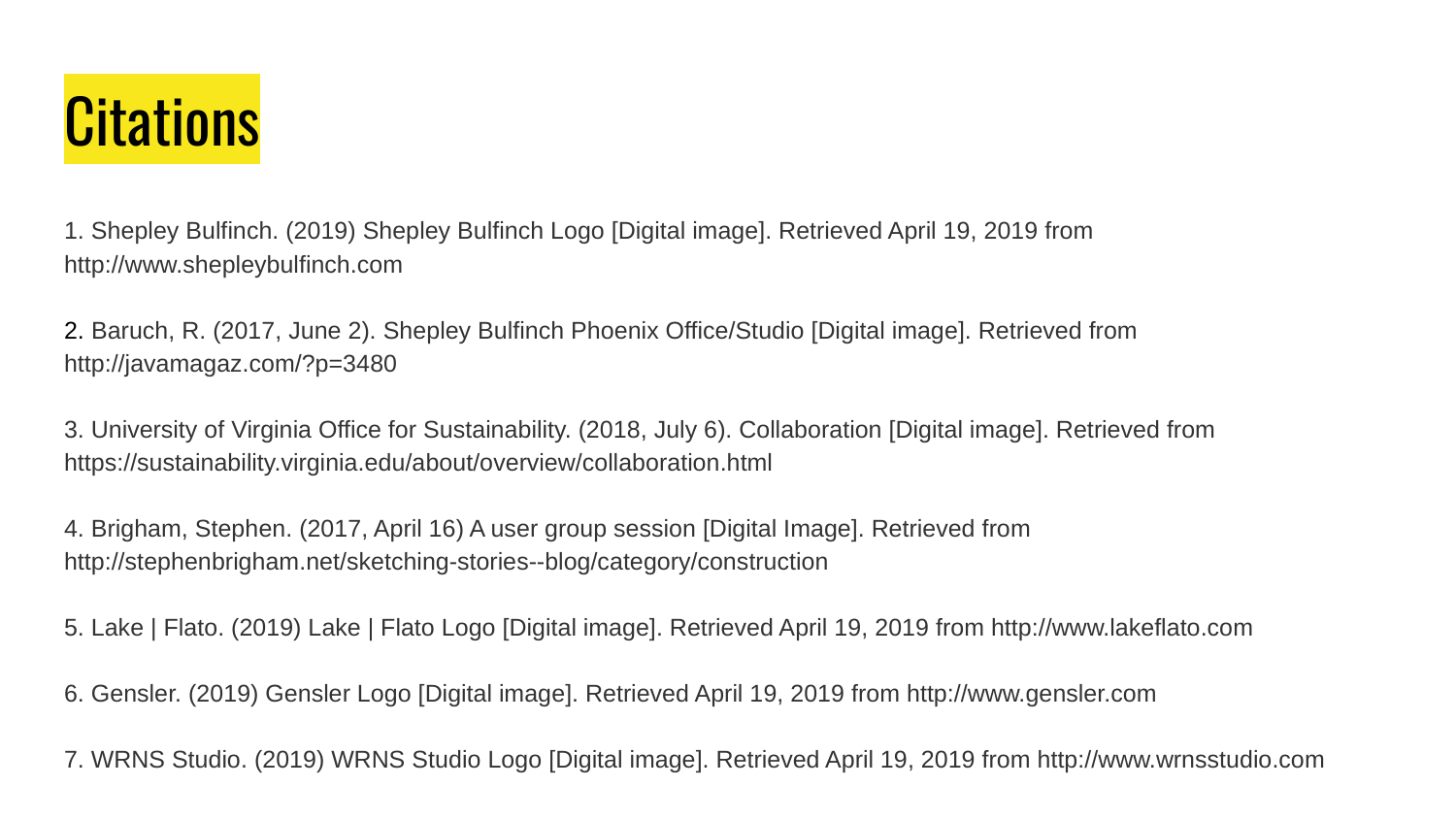

# Citations
1. Shepley Bulfinch. (2019) Shepley Bulfinch Logo [Digital image]. Retrieved April 19, 2019 from http://www.shepleybulfinch.com
2. Baruch, R. (2017, June 2). Shepley Bulfinch Phoenix Office/Studio [Digital image]. Retrieved from http://javamagaz.com/?p=3480
3. University of Virginia Office for Sustainability. (2018, July 6). Collaboration [Digital image]. Retrieved from https://sustainability.virginia.edu/about/overview/collaboration.html
4. Brigham, Stephen. (2017, April 16) A user group session [Digital Image]. Retrieved from http://stephenbrigham.net/sketching-stories--blog/category/construction
5. Lake | Flato. (2019) Lake | Flato Logo [Digital image]. Retrieved April 19, 2019 from http://www.lakeflato.com
6. Gensler. (2019) Gensler Logo [Digital image]. Retrieved April 19, 2019 from http://www.gensler.com
7. WRNS Studio. (2019) WRNS Studio Logo [Digital image]. Retrieved April 19, 2019 from http://www.wrnsstudio.com